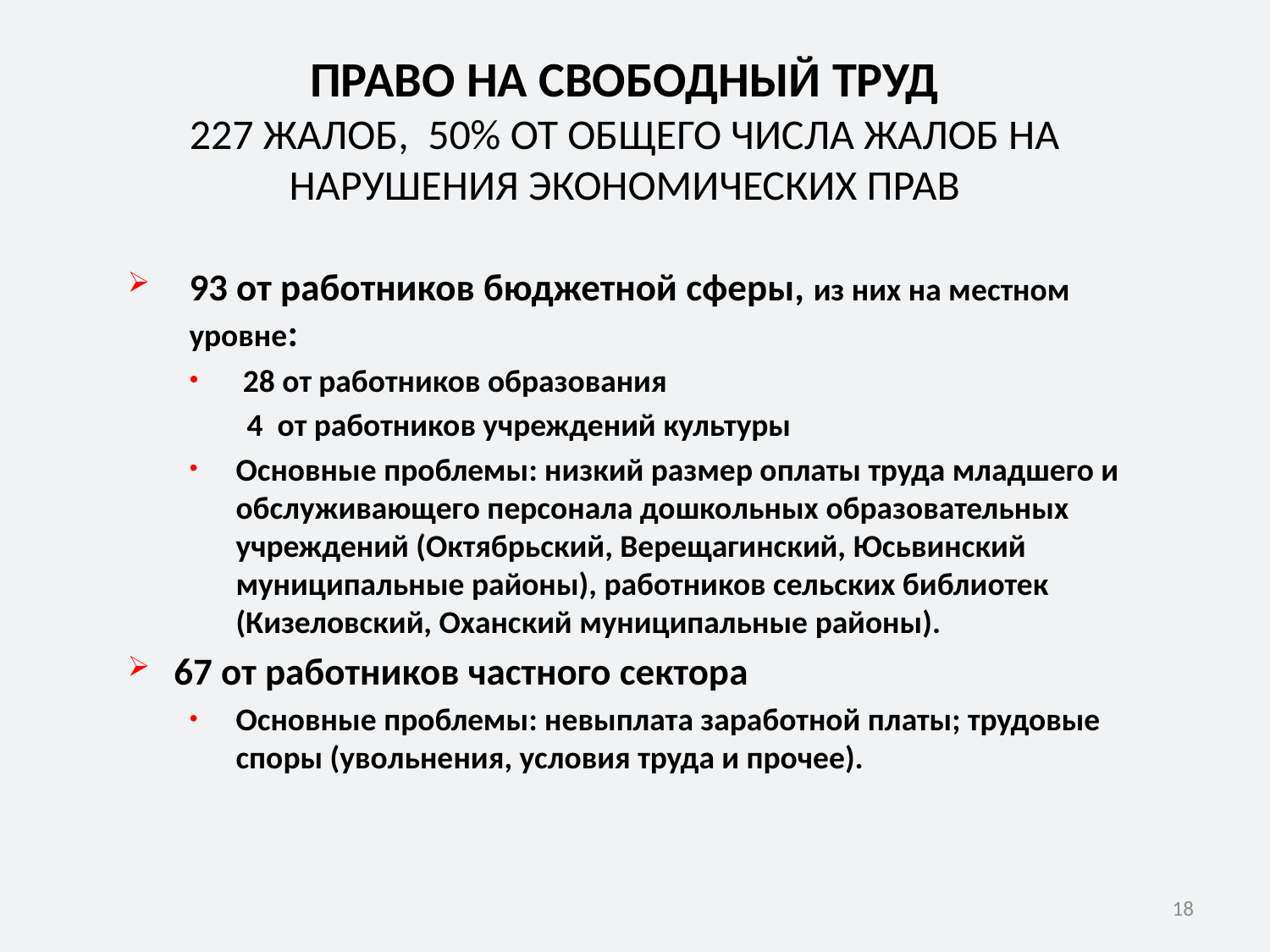

# Право на свободный труд 227 жалоб,  50% от общего числа жалоб на нарушения экономических прав
93 от работников бюджетной сферы, из них на местном уровне:
 28 от работников образования
        4  от работников учреждений культуры
Основные проблемы: низкий размер оплаты труда младшего и обслуживающего персонала дошкольных образовательных учреждений (Октябрьский, Верещагинский, Юсьвинский муниципальные районы), работников сельских библиотек (Кизеловский, Оханский муниципальные районы).
67 от работников частного сектора
Основные проблемы: невыплата заработной платы; трудовые споры (увольнения, условия труда и прочее).

18